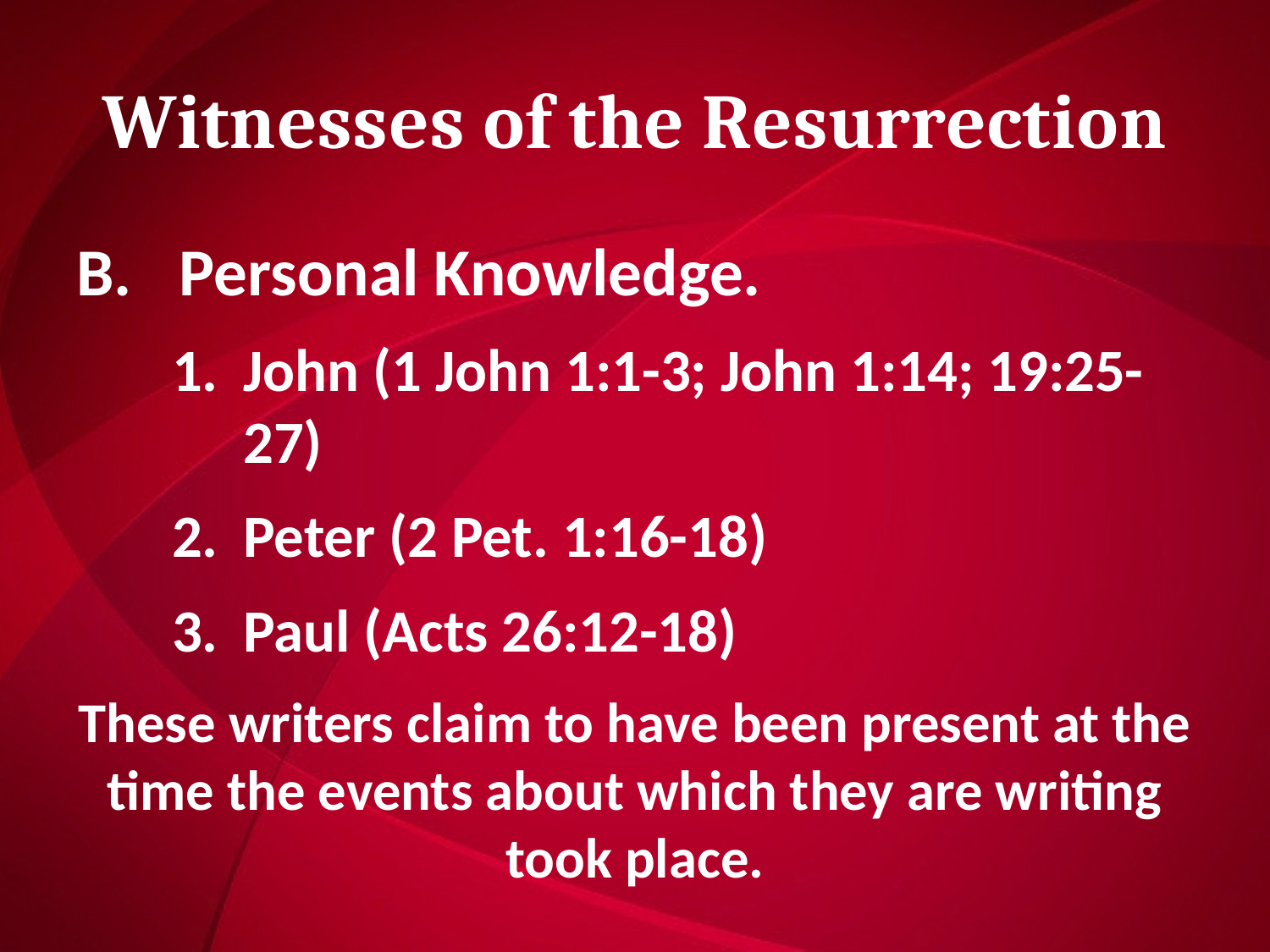

# Witnesses of the Resurrection
Personal Knowledge.
John (1 John 1:1-3; John 1:14; 19:25-27)
Peter (2 Pet. 1:16-18)
Paul (Acts 26:12-18)
These writers claim to have been present at the time the events about which they are writing took place.